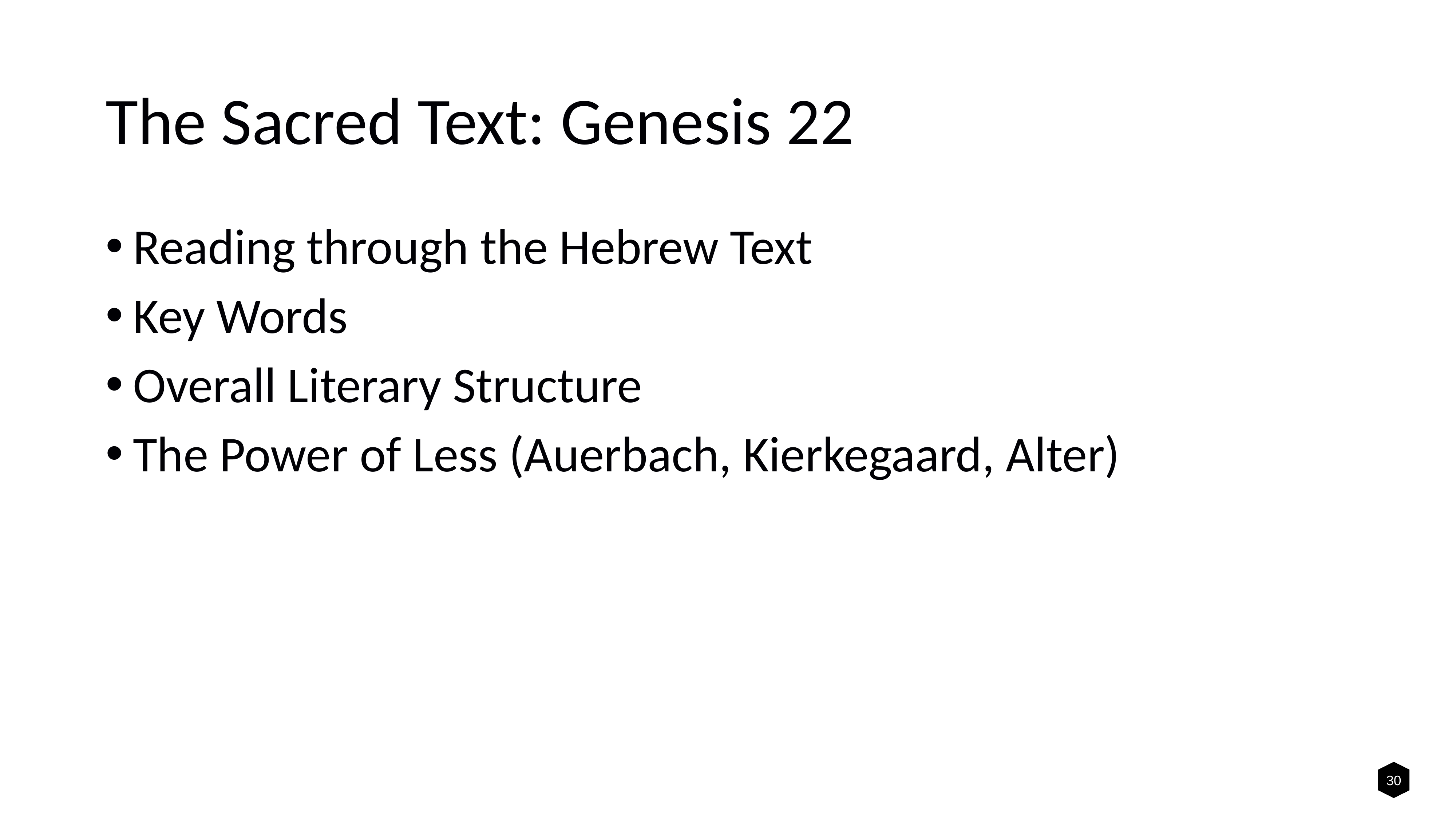

The Sacred Text: Genesis 22
Reading through the Hebrew Text
Key Words
Overall Literary Structure
The Power of Less (Auerbach, Kierkegaard, Alter)